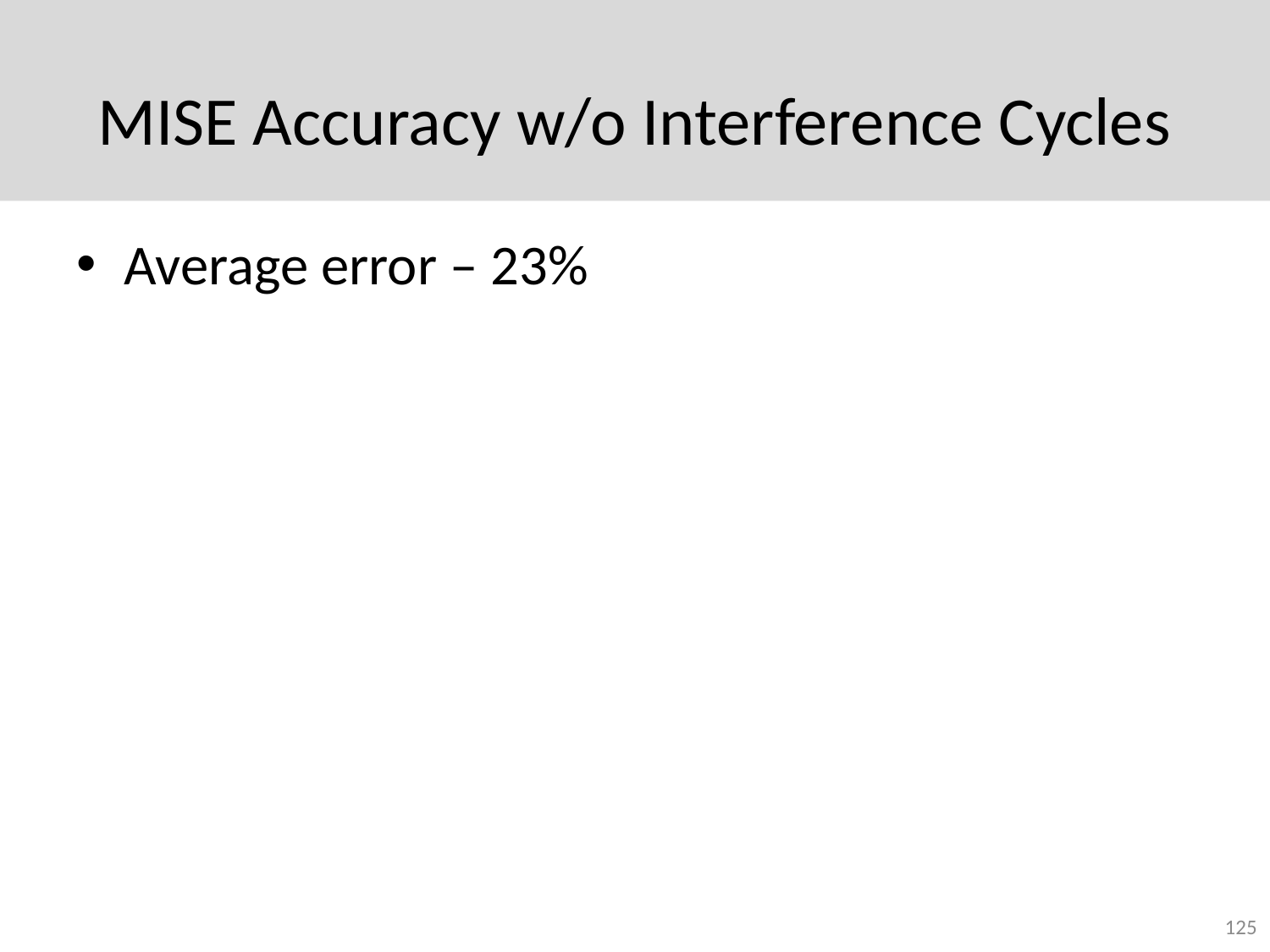

# MISE Accuracy w/o Interference Cycles
Average error – 23%
125